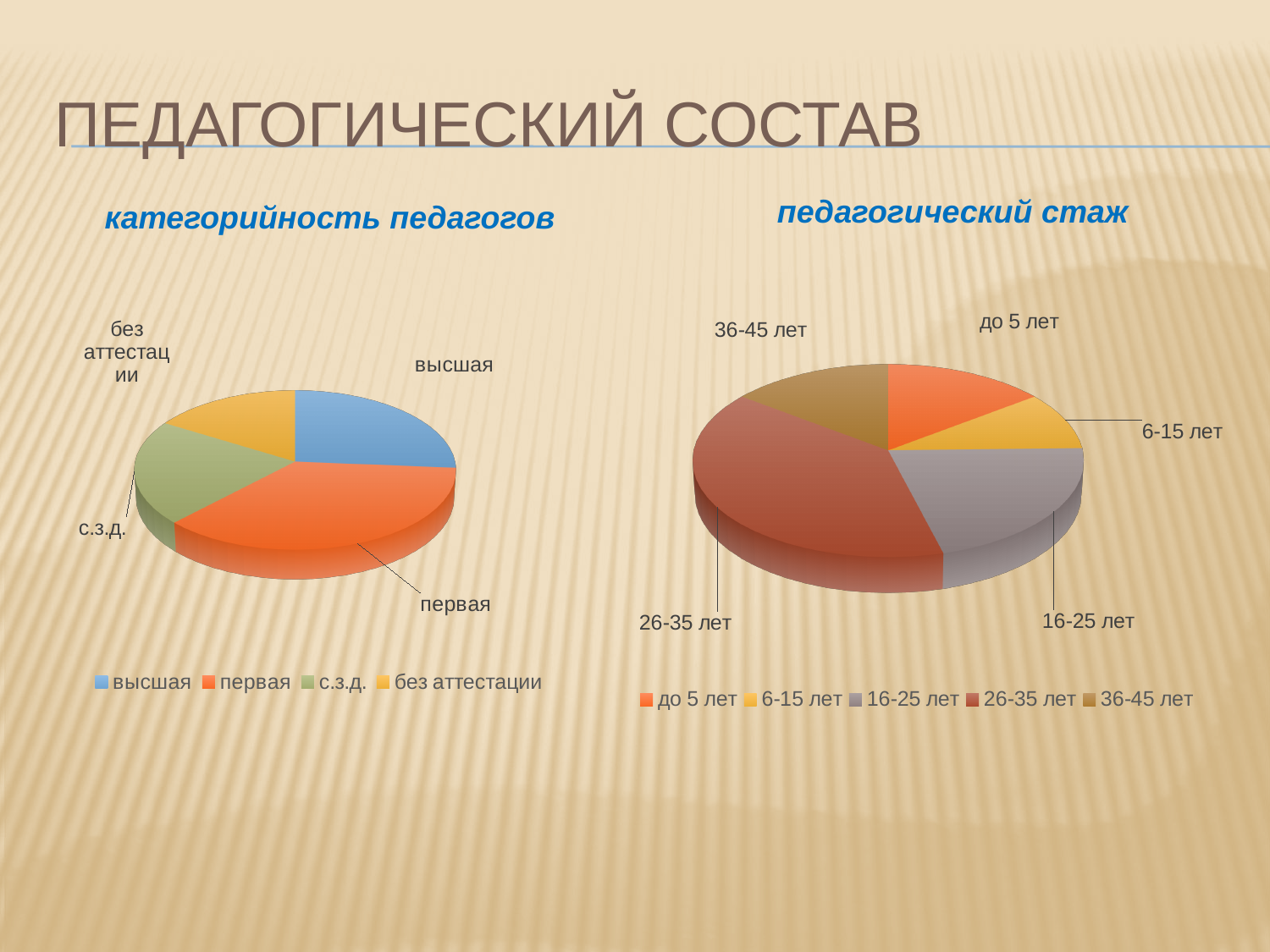

# Педагогический состав
педагогический стаж
категорийность педагогов

[unsupported chart]

[unsupported chart]